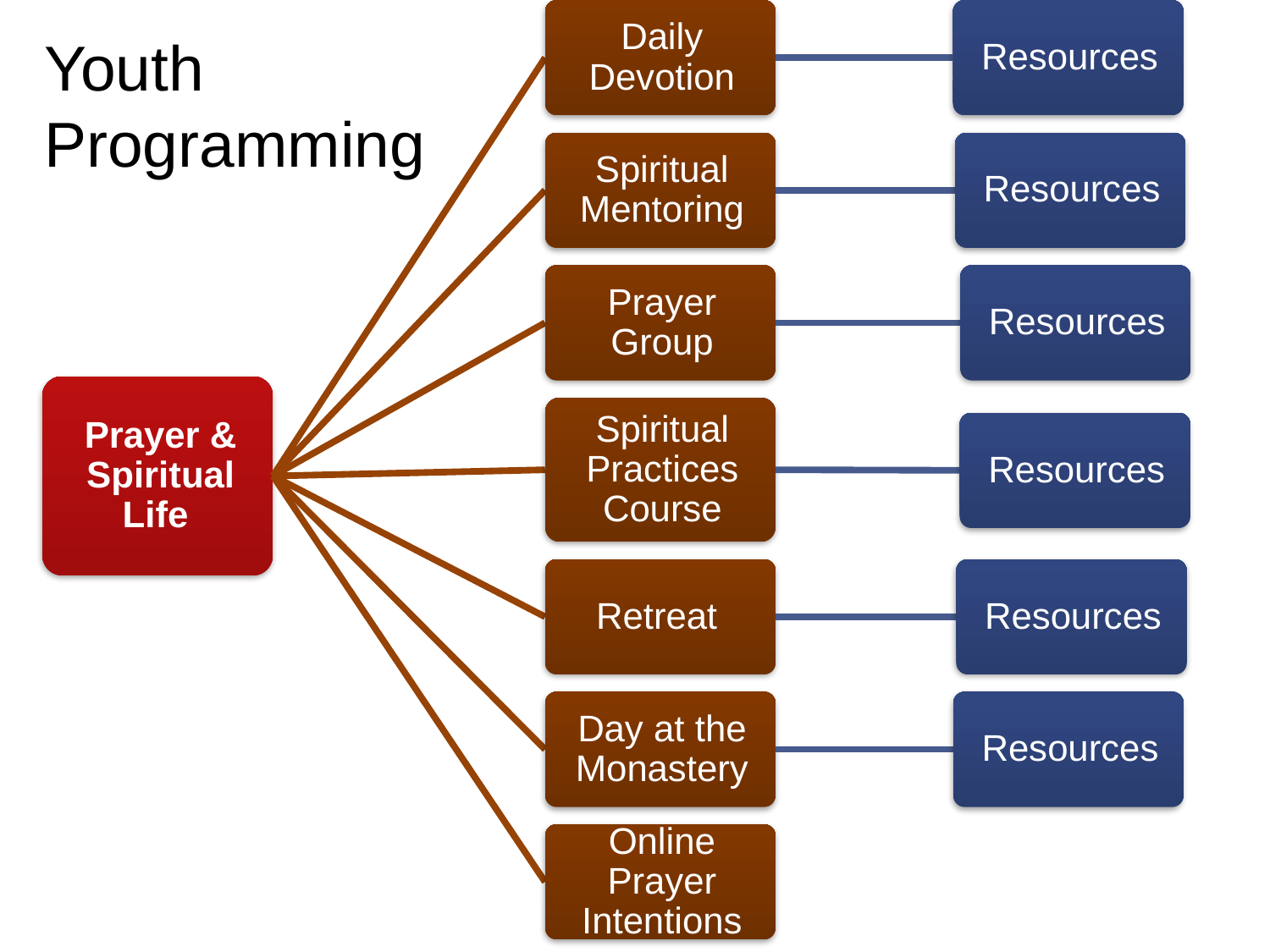

Prayer & Spiritual Life

Daily Devotion

Resources

Spiritual Mentoring

Resources

Prayer Group

Resources

Spiritual Practices Course

Resources

Retreat

Resources

Day at the Monastery

Resources

Online Prayer Intentions
Youth
Programming